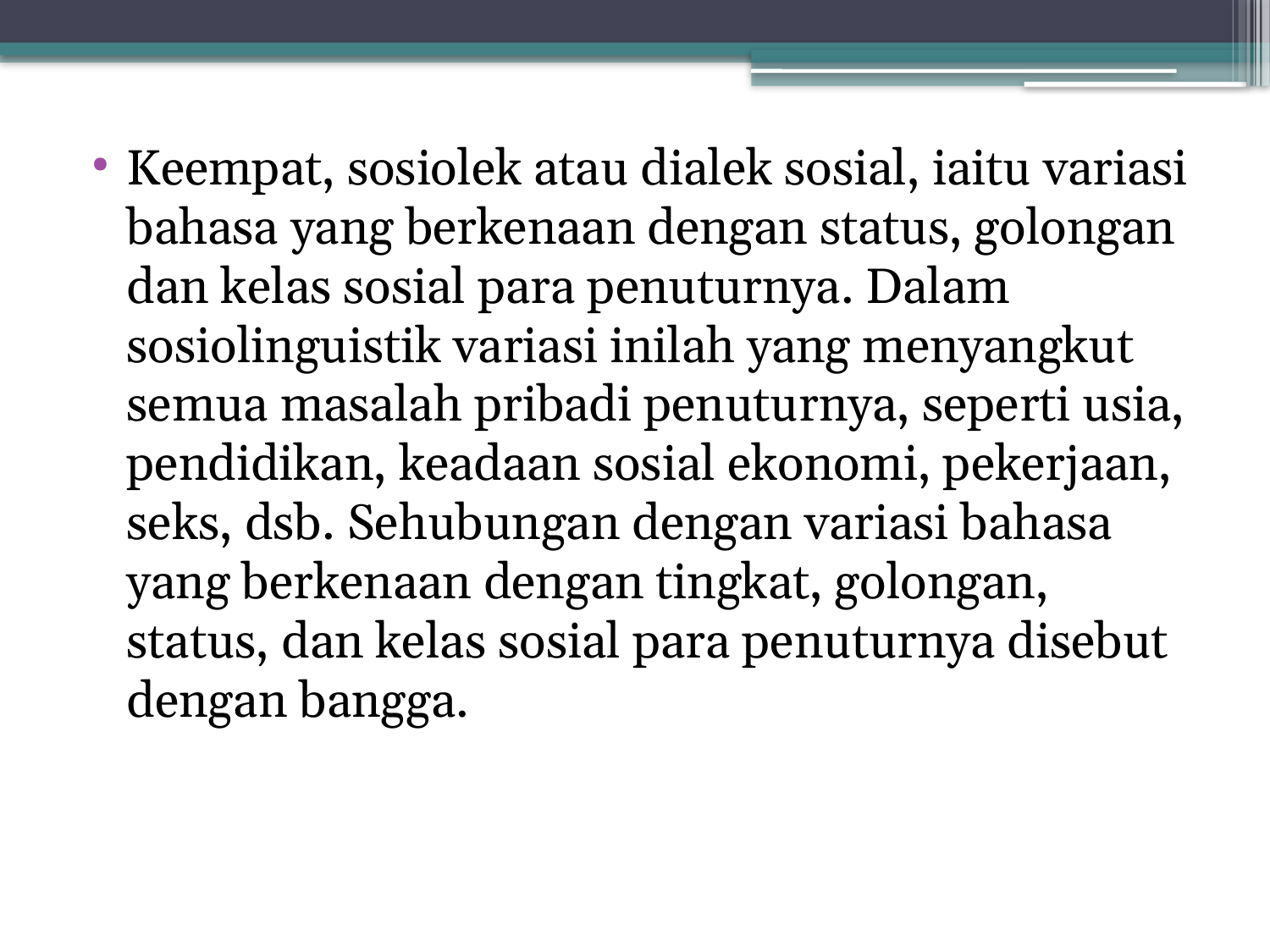

Keempat, sosiolek atau dialek sosial, iaitu variasi bahasa yang berkenaan dengan status, golongan dan kelas sosial para penuturnya. Dalam sosiolinguistik variasi inilah yang menyangkut semua masalah pribadi penuturnya, seperti usia, pendidikan, keadaan sosial ekonomi, pekerjaan, seks, dsb. Sehubungan dengan variasi bahasa yang berkenaan dengan tingkat, golongan, status, dan kelas sosial para penuturnya disebut dengan bangga.
#